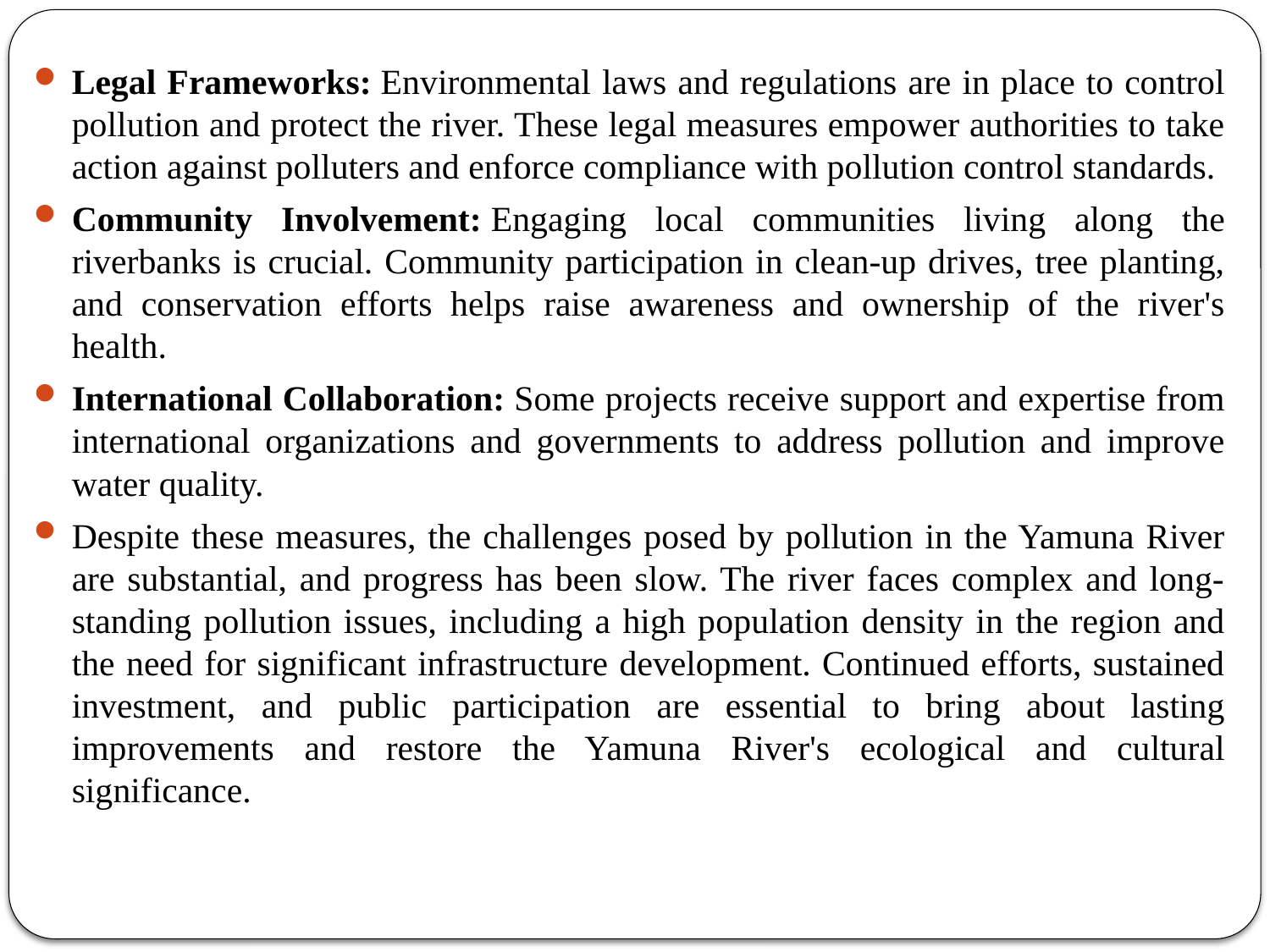

Legal Frameworks: Environmental laws and regulations are in place to control pollution and protect the river. These legal measures empower authorities to take action against polluters and enforce compliance with pollution control standards.
Community Involvement: Engaging local communities living along the riverbanks is crucial. Community participation in clean-up drives, tree planting, and conservation efforts helps raise awareness and ownership of the river's health.
International Collaboration: Some projects receive support and expertise from international organizations and governments to address pollution and improve water quality.
Despite these measures, the challenges posed by pollution in the Yamuna River are substantial, and progress has been slow. The river faces complex and long-standing pollution issues, including a high population density in the region and the need for significant infrastructure development. Continued efforts, sustained investment, and public participation are essential to bring about lasting improvements and restore the Yamuna River's ecological and cultural significance.